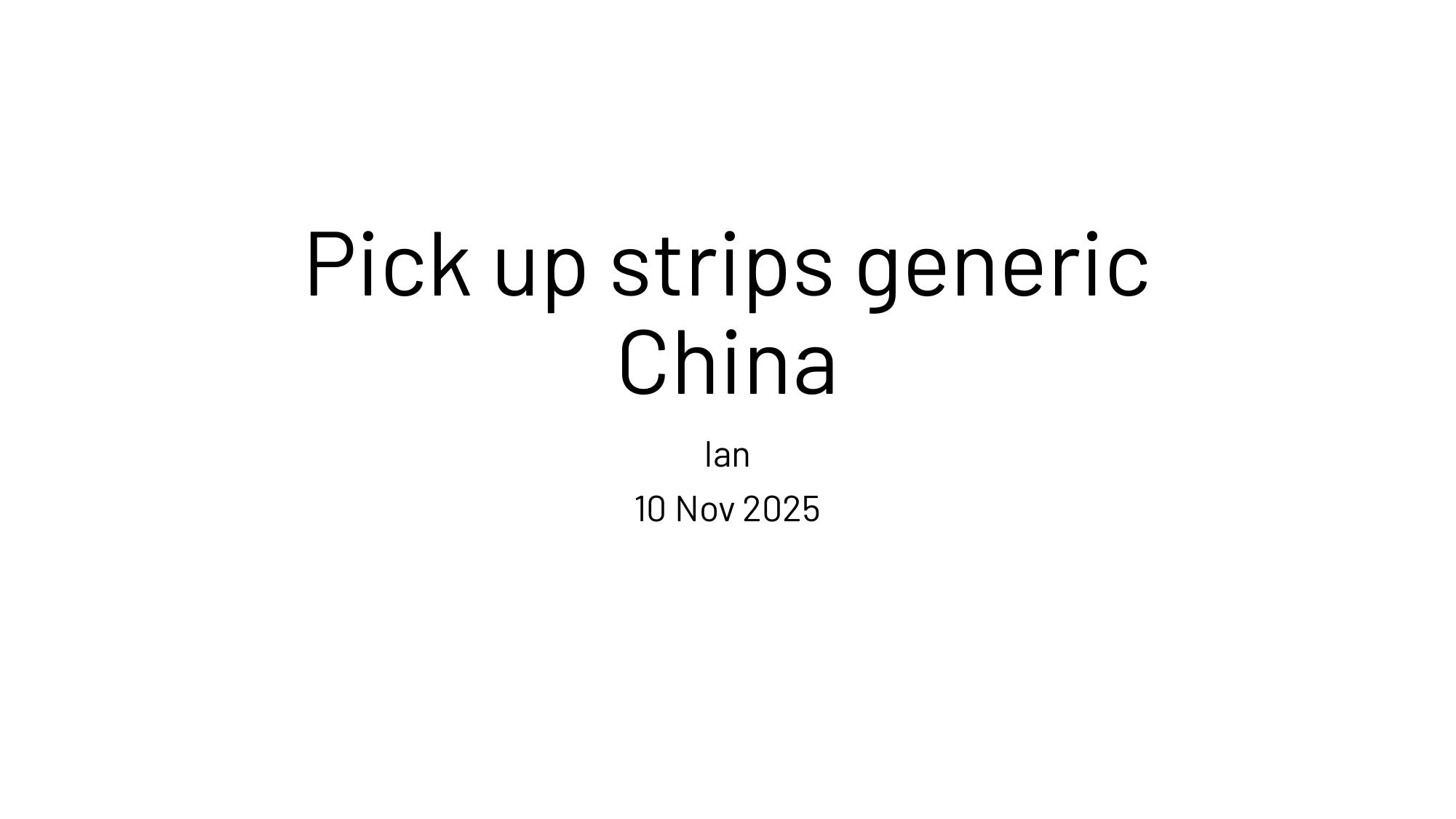

# Pick up strips generic China
Ian
10 Nov 2025